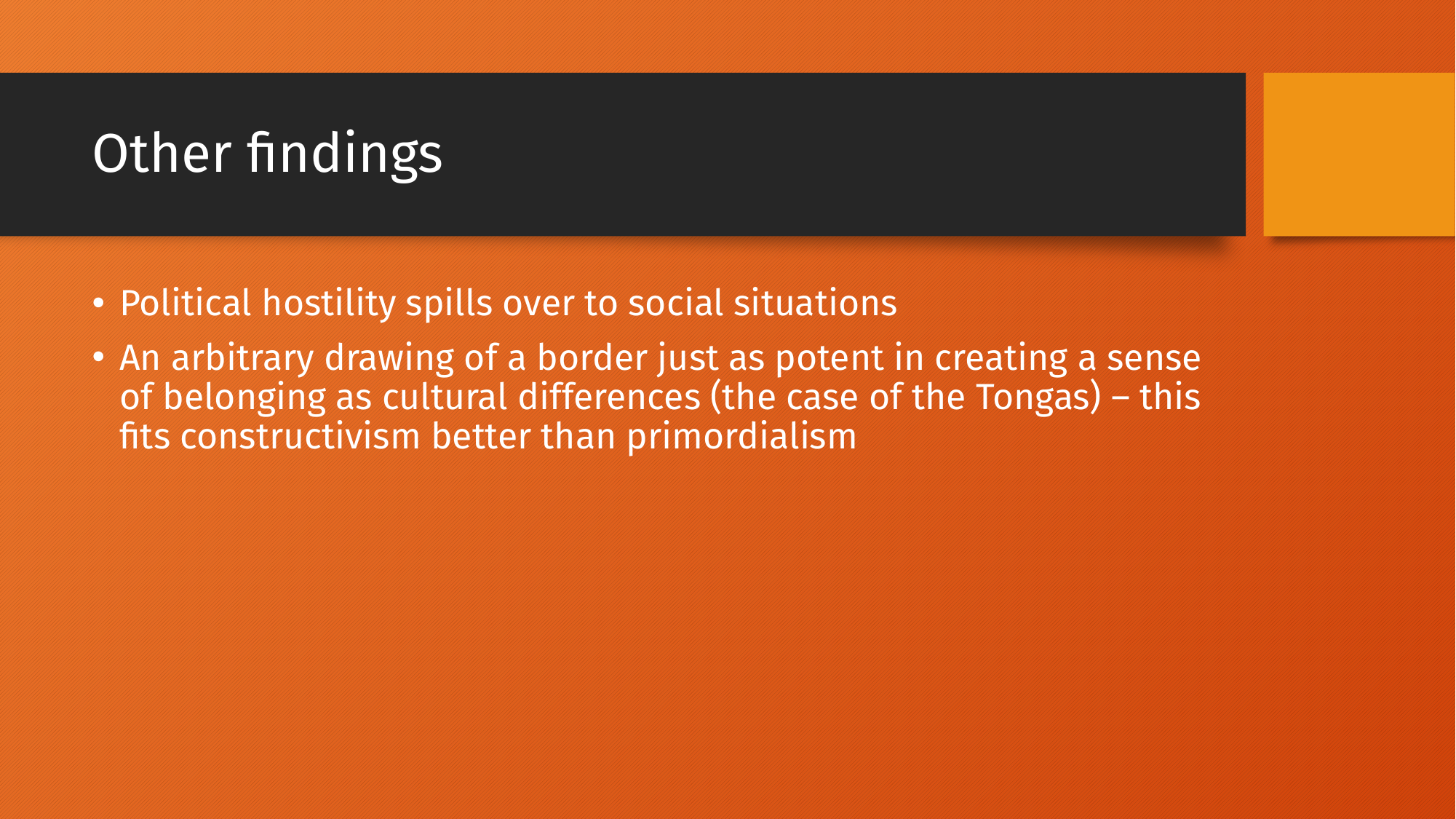

# Other findings
Political hostility spills over to social situations
An arbitrary drawing of a border just as potent in creating a sense of belonging as cultural differences (the case of the Tongas) – this fits constructivism better than primordialism